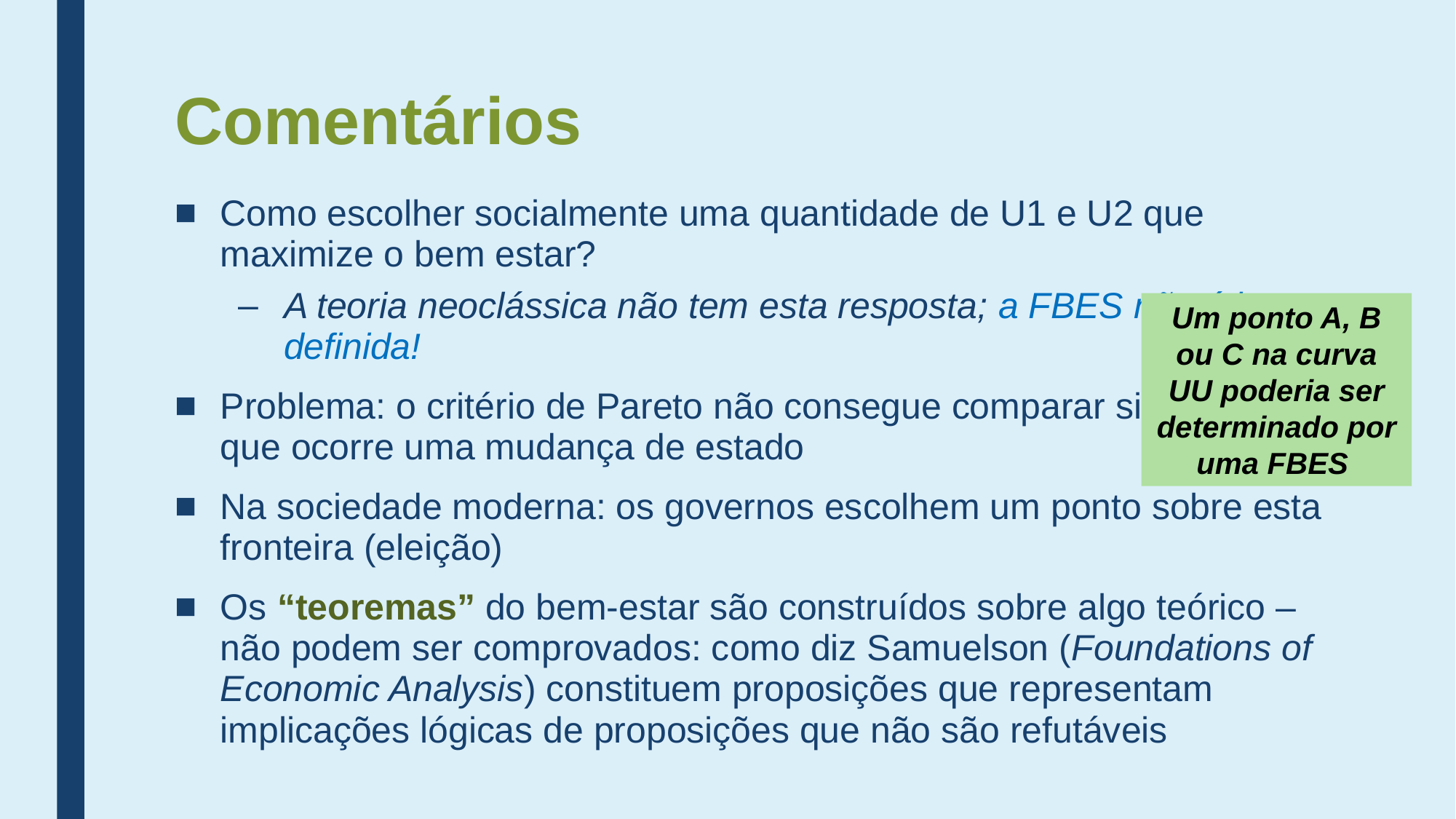

# Comentários
Como escolher socialmente uma quantidade de U1 e U2 que maximize o bem estar?
A teoria neoclássica não tem esta resposta; a FBES não é bem definida!
Problema: o critério de Pareto não consegue comparar situações em que ocorre uma mudança de estado
Na sociedade moderna: os governos escolhem um ponto sobre esta fronteira (eleição)
Os “teoremas” do bem-estar são construídos sobre algo teórico – não podem ser comprovados: como diz Samuelson (Foundations of Economic Analysis) constituem proposições que representam implicações lógicas de proposições que não são refutáveis
Um ponto A, B ou C na curva UU poderia ser determinado por uma FBES